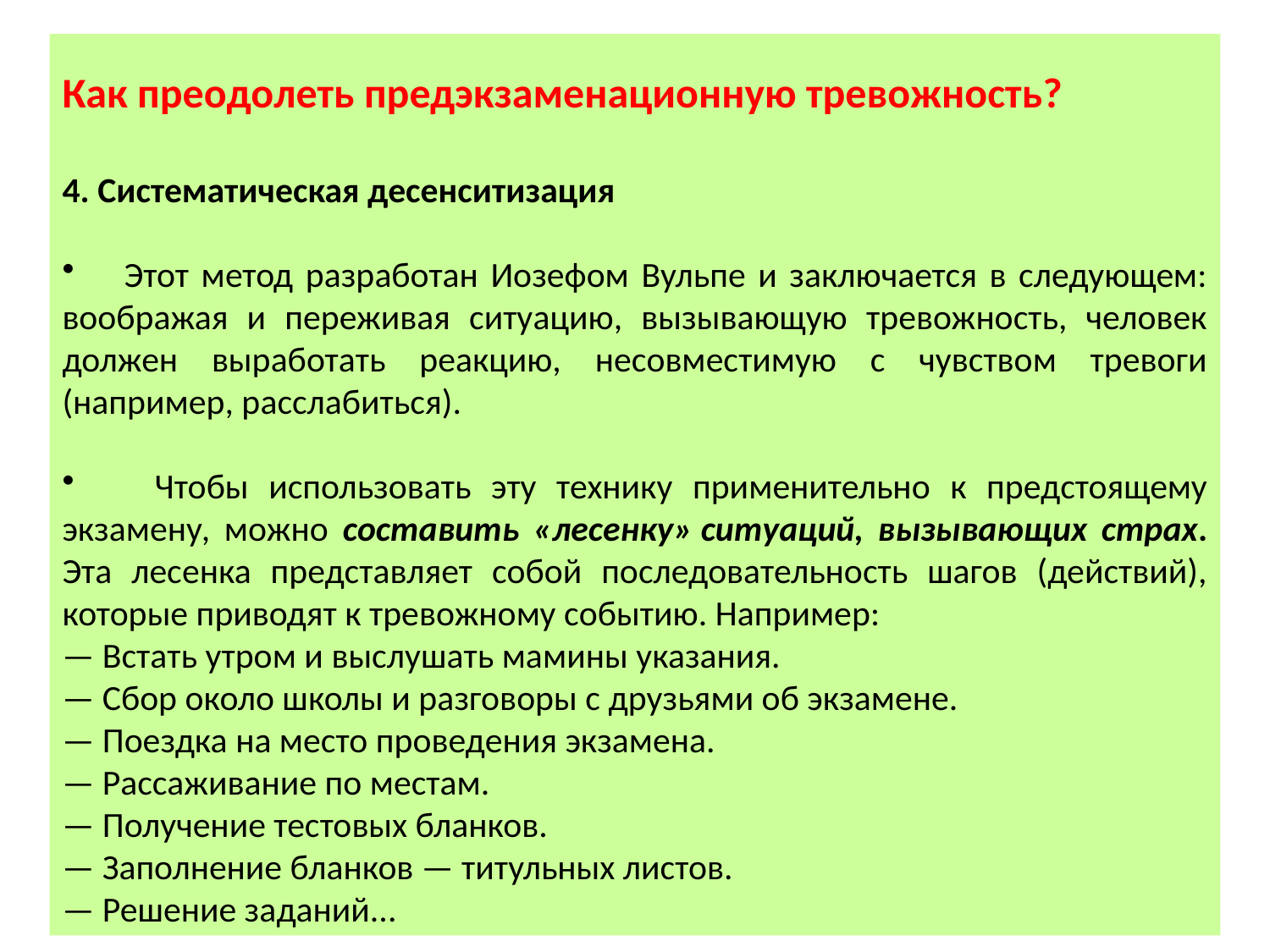

Как преодолеть предэкзаменационную тревожность?

4. Систематическая десенситизация

    Этот метод разработан Иозефом Вульпе и заключается в следующем: воображая и переживая ситуацию, вызывающую тревожность, человек должен выработать реакцию, несовместимую с чувством тревоги (например, расслабиться).

    Чтобы использовать эту технику применительно к предстоящему экзамену, можно составить «лесенку» ситуаций, вызывающих страх. Эта лесенка представляет собой последовательность шагов (действий), которые приводят к тревожному событию. Например:
— Встать утром и выслушать мамины указания.
— Сбор около школы и разговоры с друзьями об экзамене.
— Поездка на место проведения экзамена.
— Рассаживание по местам.
— Получение тестовых бланков.
— Заполнение бланков — титульных листов.
— Решение заданий...